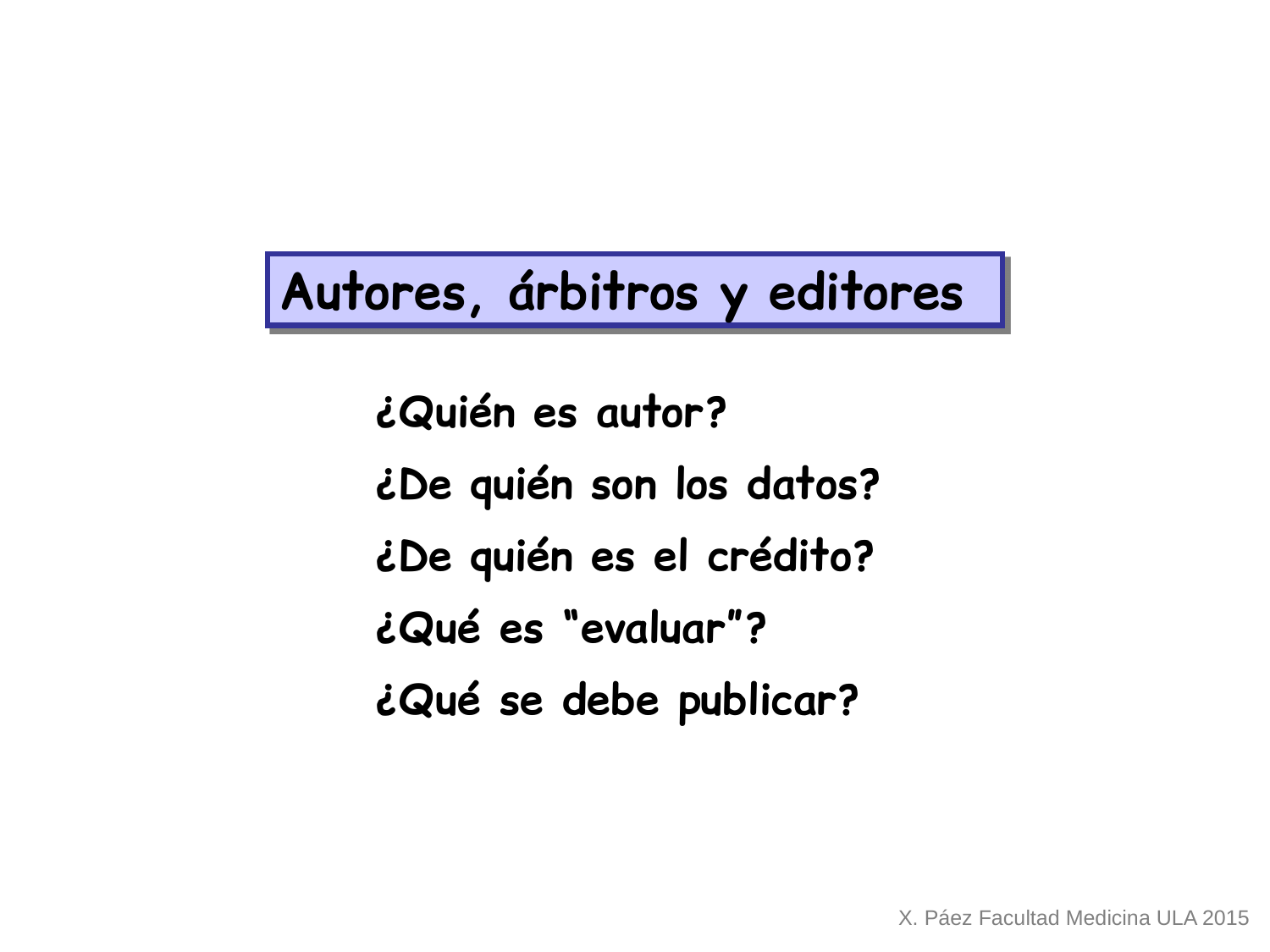

Autores, árbitros y editores
¿Quién es autor?

¿De quién son los datos?

¿De quién es el crédito?

¿Qué es “evaluar”?

¿Qué se debe publicar?

X. Páez Facultad Medicina ULA 2015